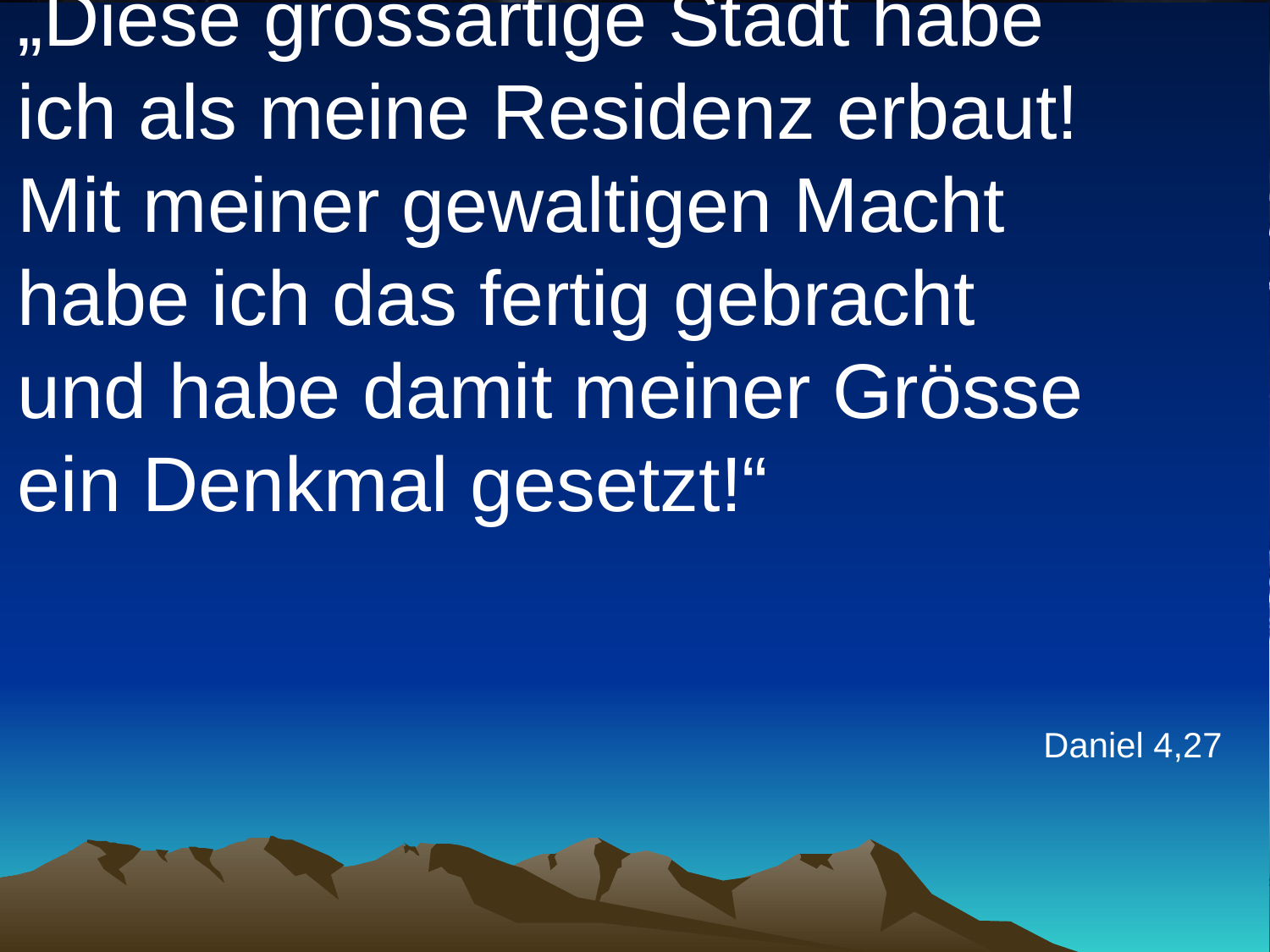

# „Diese grossartige Stadt habe ich als meine Residenz erbaut! Mit meiner gewaltigen Macht habe ich das fertig gebracht und habe damit meiner Grösse ein Denkmal gesetzt!“
Daniel 4,27